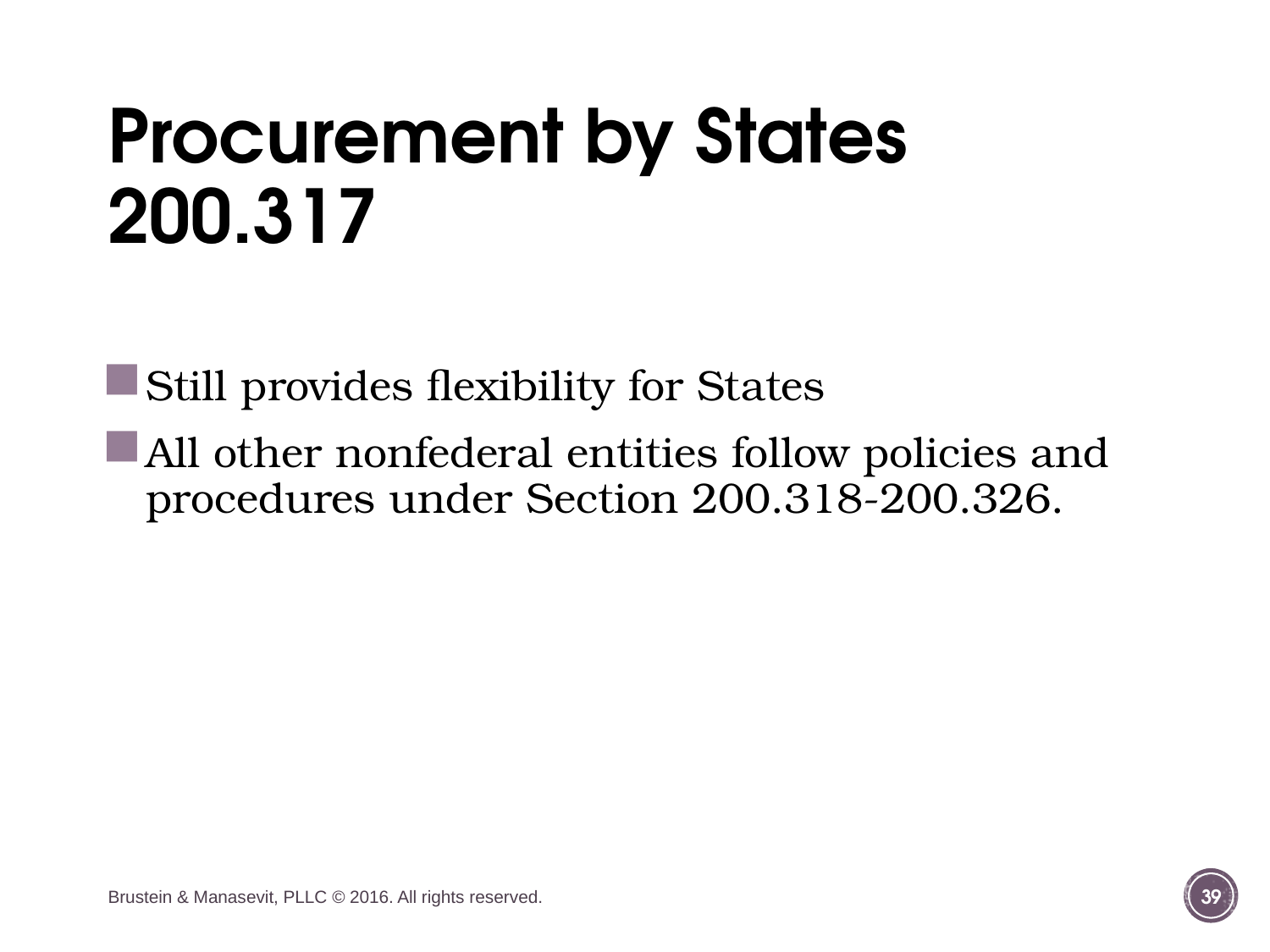

# Procurement by States 200.317

Still provides flexibility for States
All other nonfederal entities follow policies and procedures under Section 200.318-200.326.

Brustein & Manasevit, PLLC © 2016. All rights reserved.
39